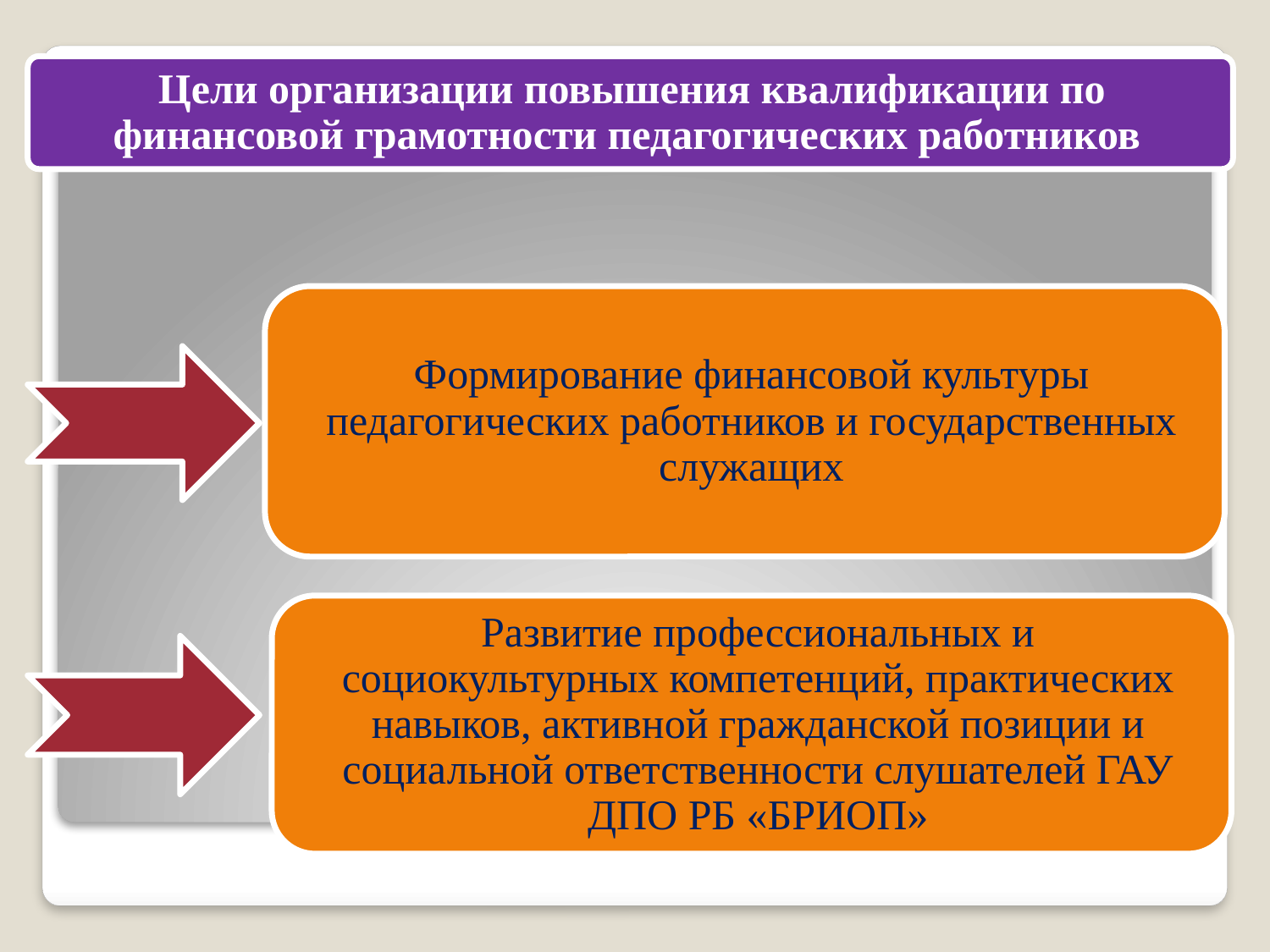

Цели организации повышения квалификации по финансовой грамотности педагогических работников
Формирование финансовой культуры педагогических работников и государственных служащих
Развитие профессиональных и социокультурных компетенций, практических навыков, активной гражданской позиции и социальной ответственности слушателей ГАУ ДПО РБ «БРИОП»